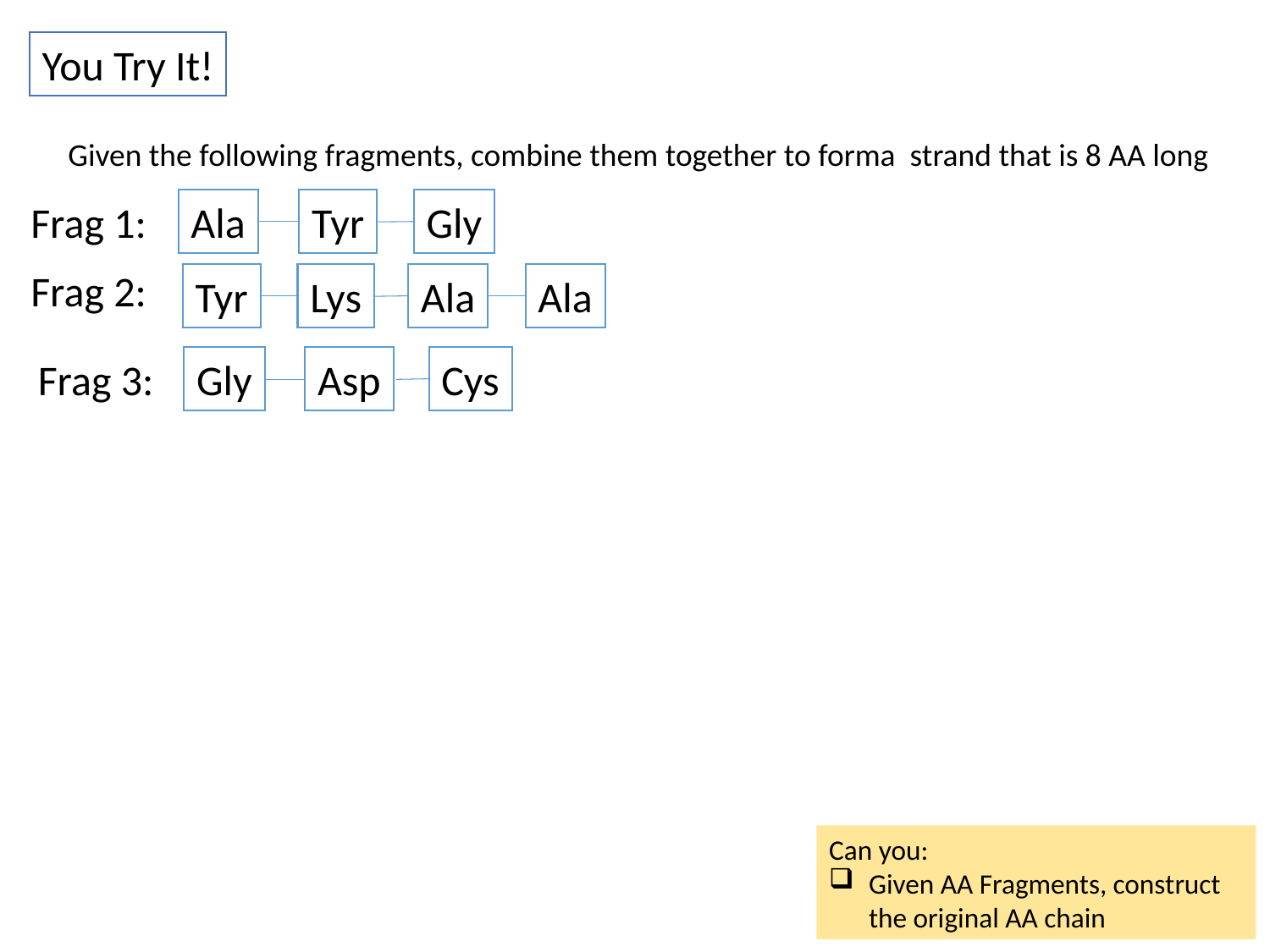

You Try It!
Given the following fragments, combine them together to forma  strand that is 8 AA long
Frag 1:
Tyr
Gly
Ala
Frag 2:
Ala
Tyr
Ala
Lys
Frag 3:
Gly
Asp
Cys
Can you:
Given AA Fragments, construct the original AA chain